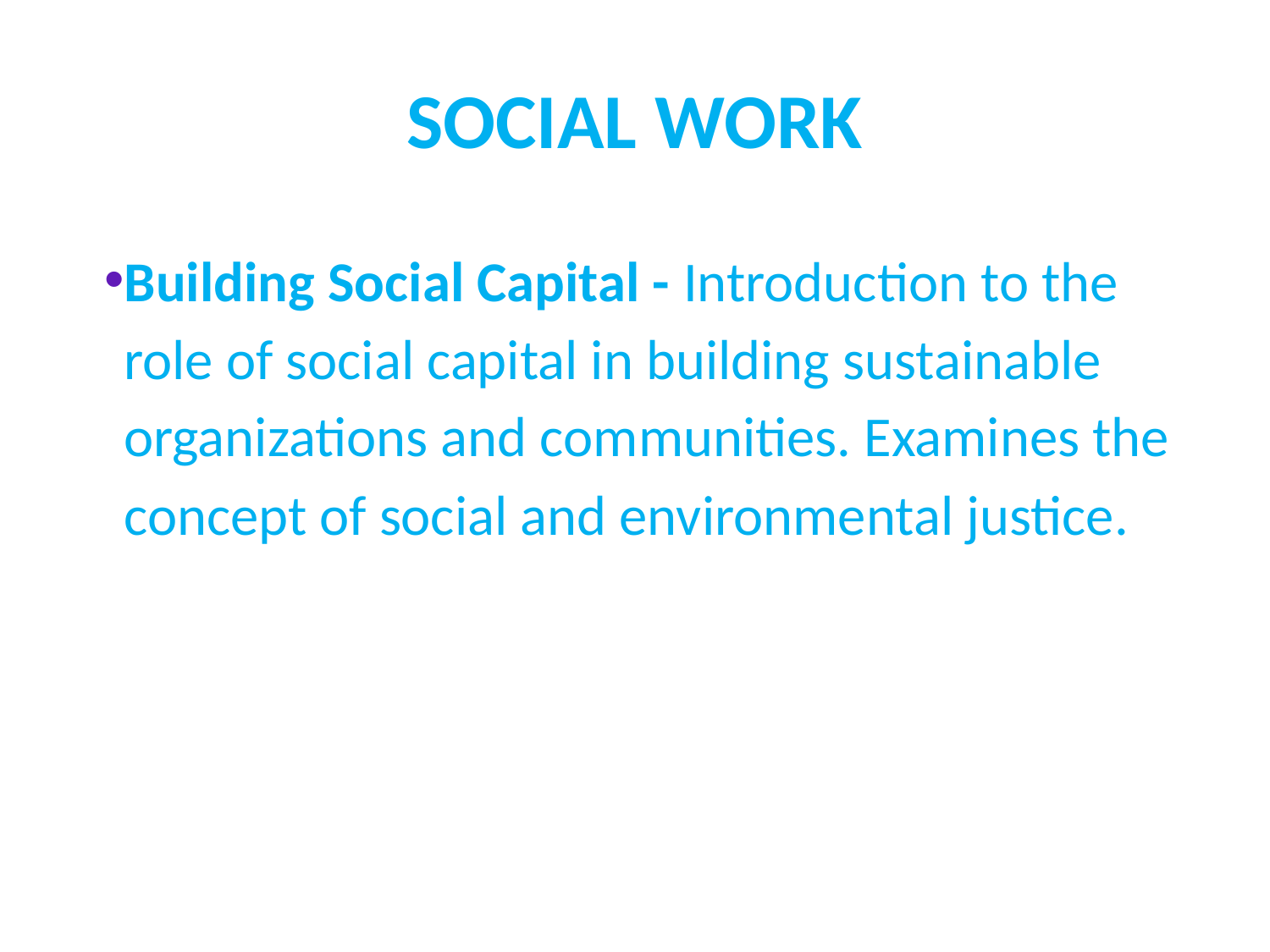

# SOCIAL WORK
Building Social Capital - Introduction to the role of social capital in building sustainable organizations and communities. Examines the concept of social and environmental justice.